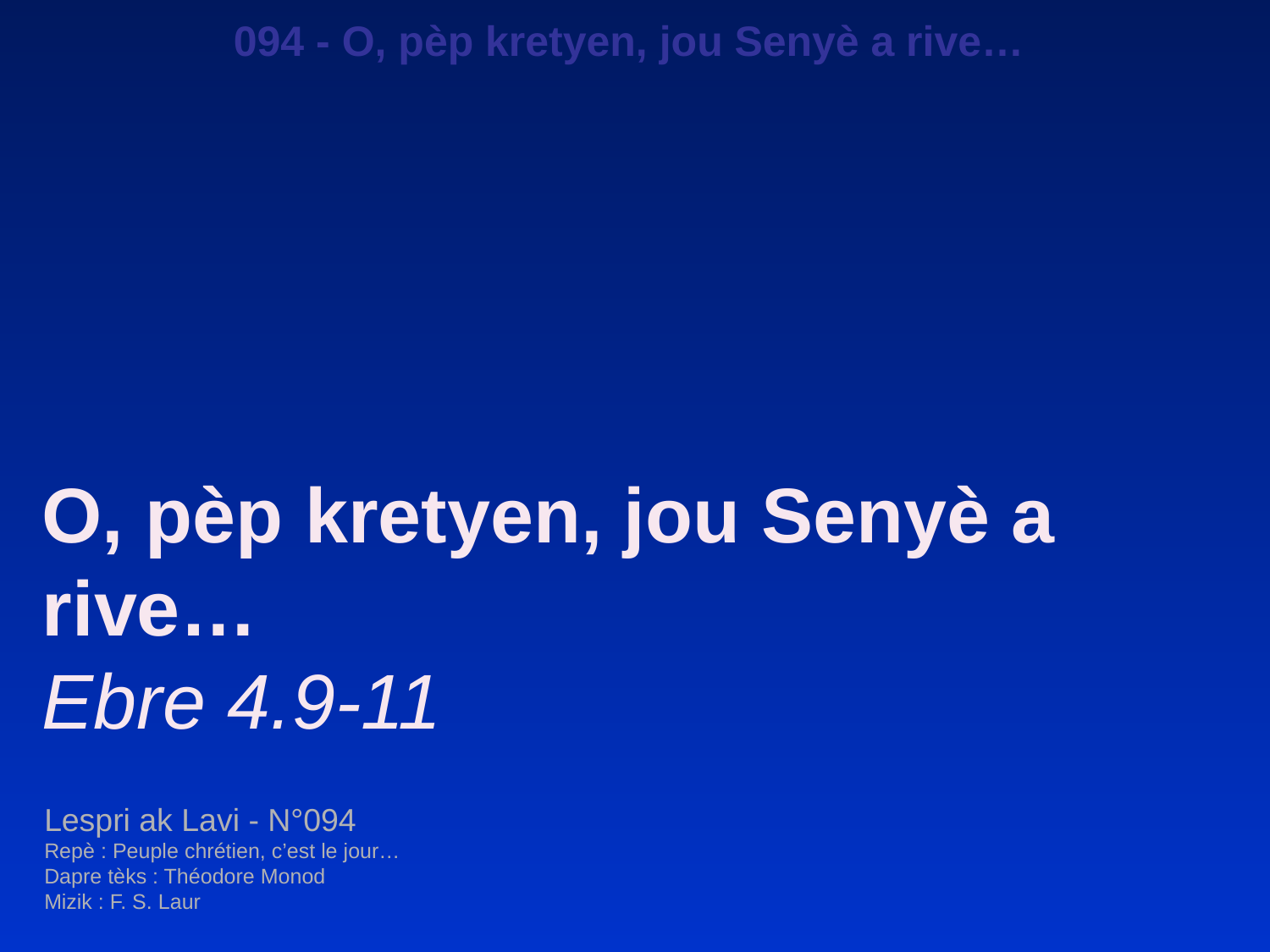

094 - O, pèp kretyen, jou Senyè a rive…
O, pèp kretyen, jou Senyè a rive…
Ebre 4.9-11
Lespri ak Lavi - N°094
Repè : Peuple chrétien, c’est le jour…
Dapre tèks : Théodore Monod
Mizik : F. S. Laur